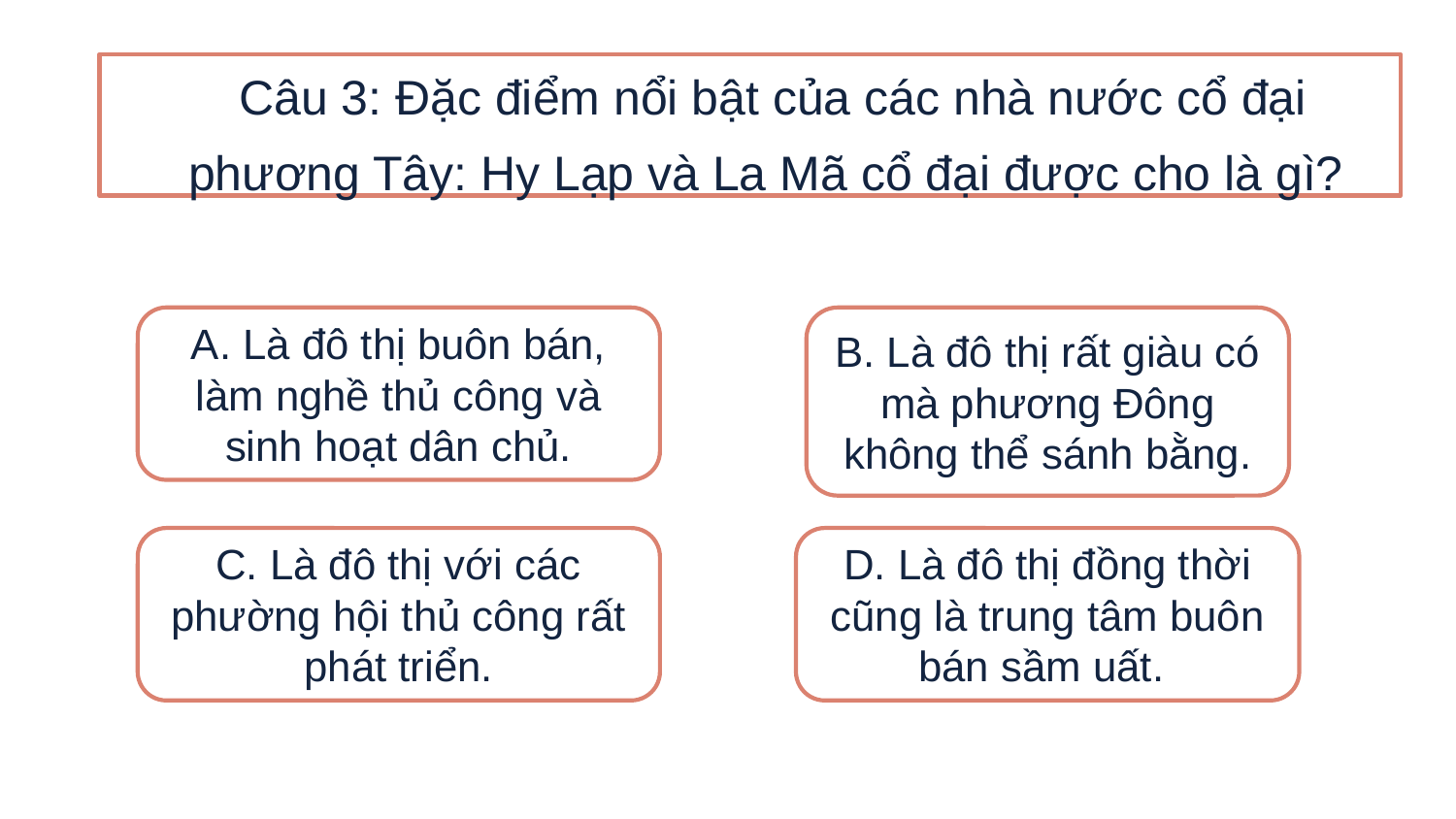

Câu 3: Đặc điểm nổi bật của các nhà nước cổ đại phương Tây: Hy Lạp và La Mã cổ đại được cho là gì?
A. Là đô thị buôn bán, làm nghề thủ công và sinh hoạt dân chủ.
B. Là đô thị rất giàu có mà phương Đông không thể sánh bằng.
D. Là đô thị đồng thời cũng là trung tâm buôn bán sầm uất.
C. Là đô thị với các phường hội thủ công rất phát triển.